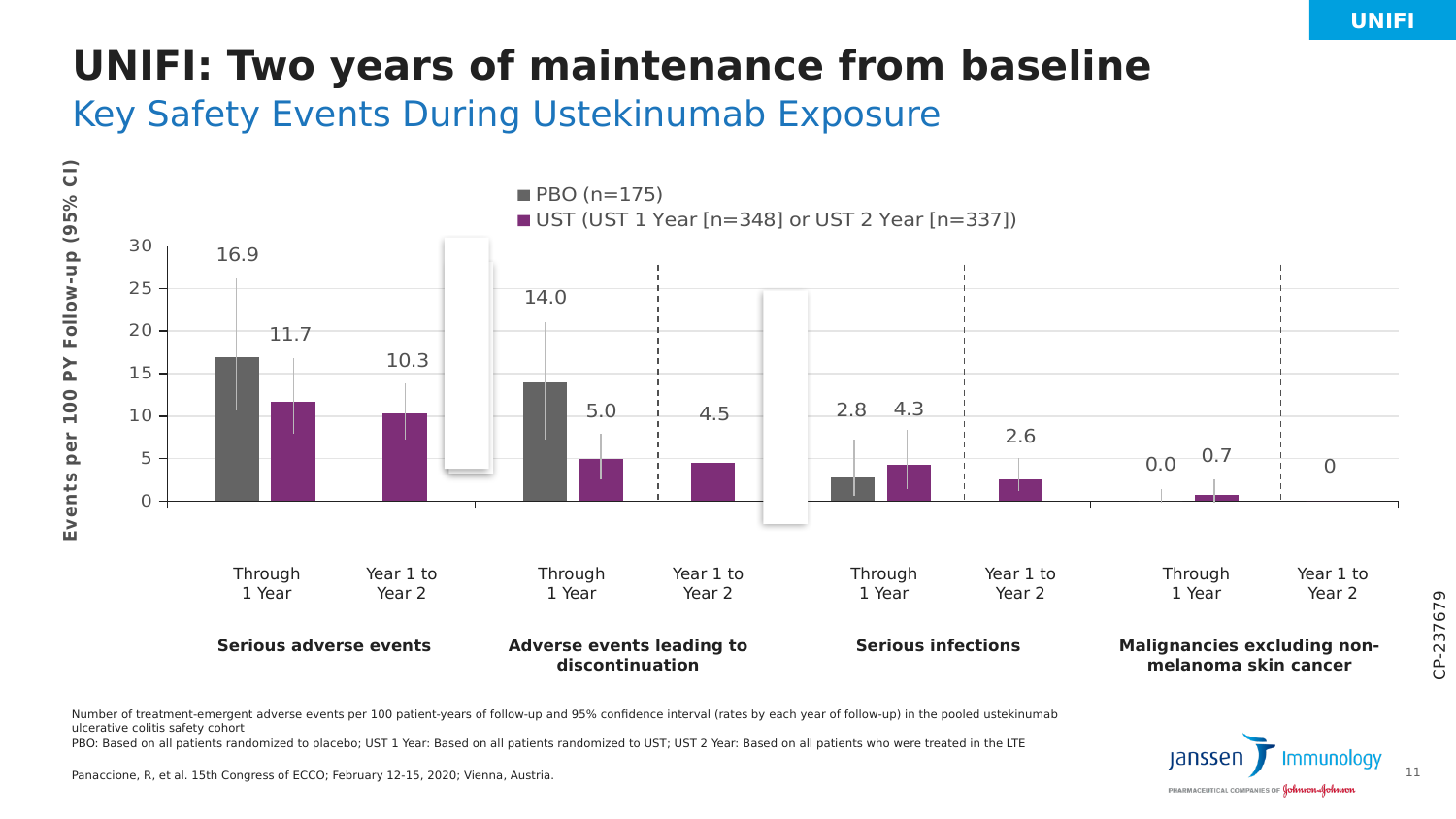

UNIFI
# UNIFI: Two years of maintenance from baseline
Key Safety Events During Ustekinumab Exposure

### Chart

| Category | PBO (n=175) | UST (UST 1 Year [n=348] or UST 2 Year [n=337]) | Column1 | UST |
|---|---|---|---|---|
| Serious adverse events | 16.9 | 11.7 | None | 10.3 |
| Adverse events leading to discontinuation | 14.0 | 5.0 | None | 4.5 |
| Serious Infections | 2.8 | 4.3 | None | 2.6 |
| Malignancies excluding non-melanoma skin cancer | 0.0 | 0.7 | None | 0.0 |
Through 1 Year
Year 1 to Year 2
Through 1 Year
Year 1 to Year 2
Through 1 Year
Year 1 to Year 2
Through 1 Year
Year 1 to Year 2
CP-237679
Serious adverse events
Adverse events leading to discontinuation
Serious infections
Malignancies excluding non-melanoma skin cancer
Number of treatment-emergent adverse events per 100 patient-years of follow-up and 95% confidence interval (rates by each year of follow-up) in the pooled ustekinumab ulcerative colitis safety cohort
PBO: Based on all patients randomized to placebo; UST 1 Year: Based on all patients randomized to UST; UST 2 Year: Based on all patients who were treated in the LTE

Panaccione, R, et al. 15th Congress of ECCO; February 12-15, 2020; Vienna, Austria.
11